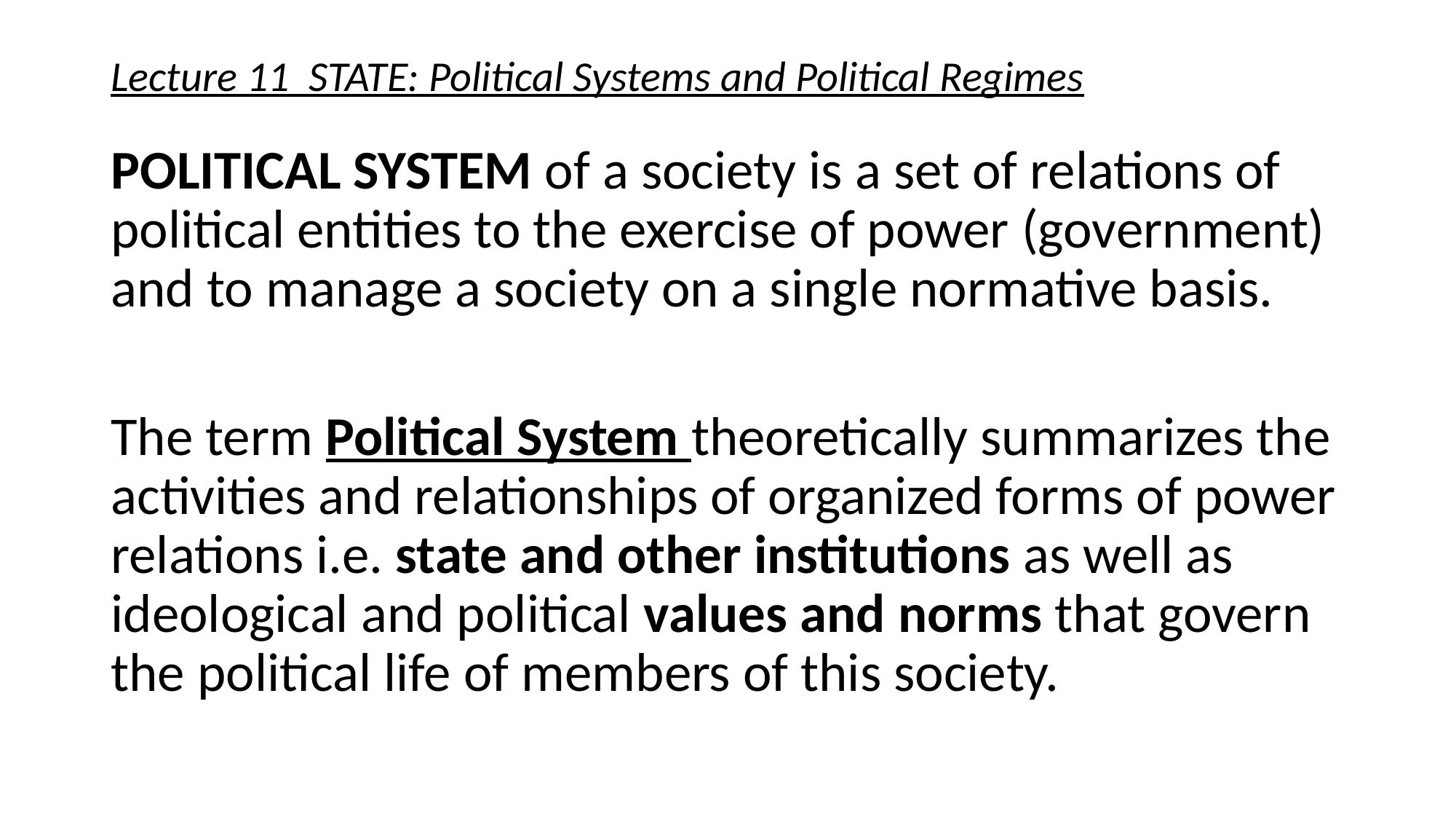

# Lecture 11  STATE: Political Systems and Political Regimes
political system of a society is a set of relations of political entities to the exercise of power (government) and to manage a society on a single normative basis.

The term Political System theoretically summarizes the activities and relationships of organized forms of power relations i.e. state and other institutions as well as ideological and political values ​​and norms that govern the political life of members of this society.